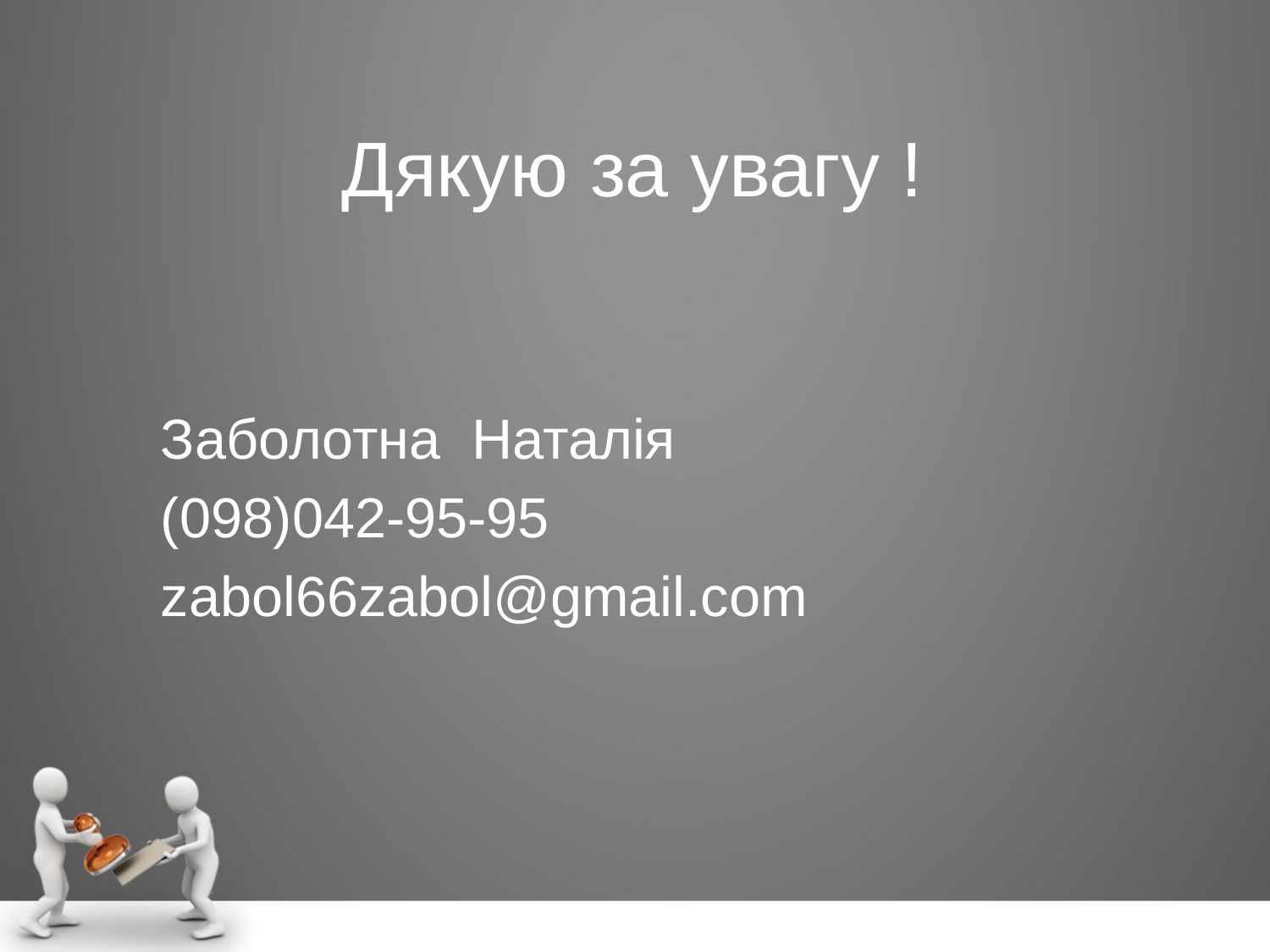

# Дякую за увагу !
Заболотна  Наталія
(098)042-95-95
zabol66zabol@gmail.com